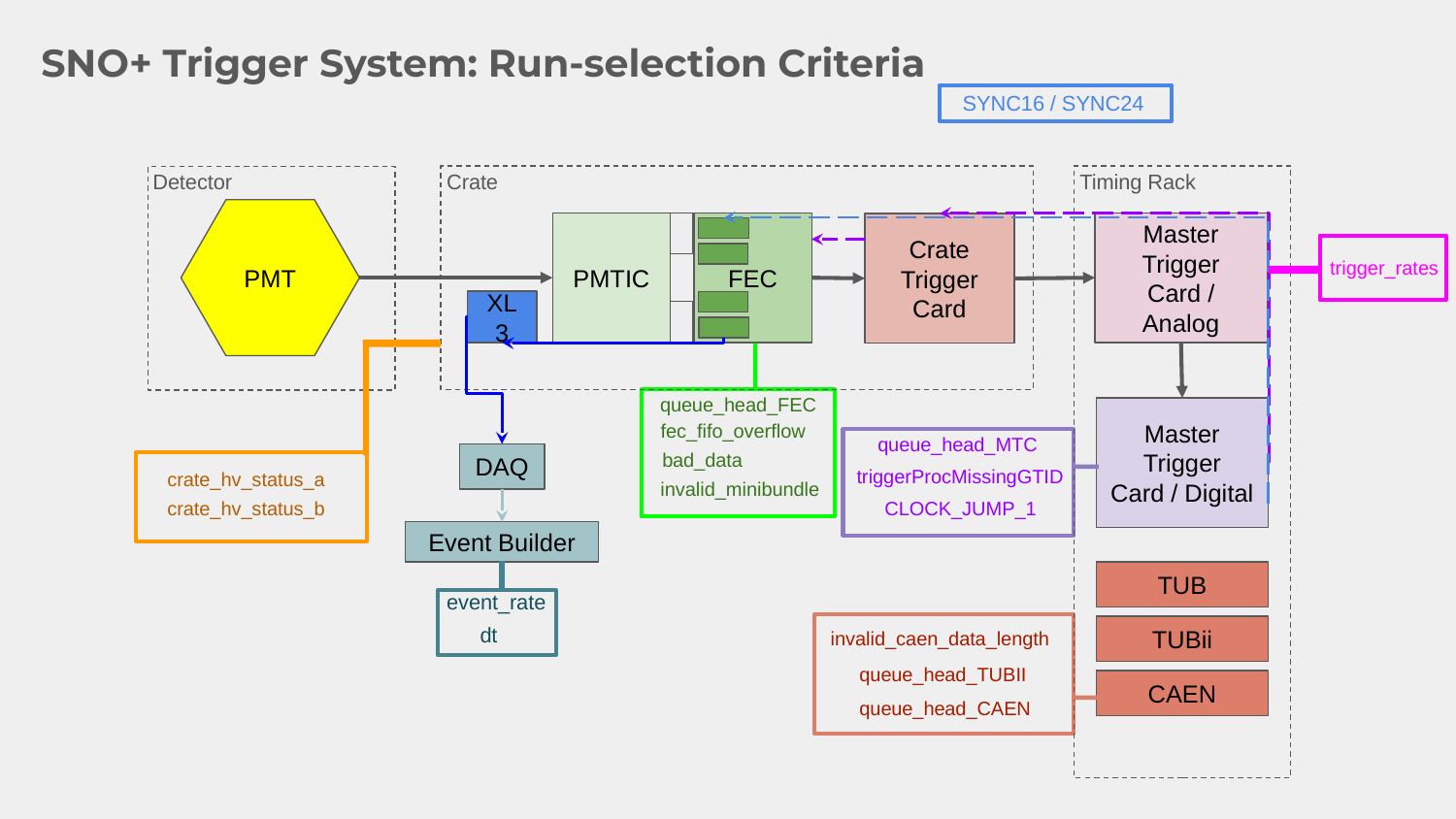

SNO+ Trigger System: Run-selection Criteria

SYNC16 / SYNC24

Detector
Crate
Timing Rack

PMT
PMTIC

FEC

Master Trigger Card / Analog
Crate Trigger Card

trigger_rates

XL3

queue_head_FEC

Master Trigger Card / Digital
fec_fifo_overflow
queue_head_MTC

bad_data

DAQ

triggerProcMissingGTID

crate_hv_status_a
invalid_minibundle
crate_hv_status_b
CLOCK_JUMP_1
Event Builder

TUB
event_rate

dt

invalid_caen_data_length
TUBii
queue_head_TUBII
CAEN

queue_head_CAEN